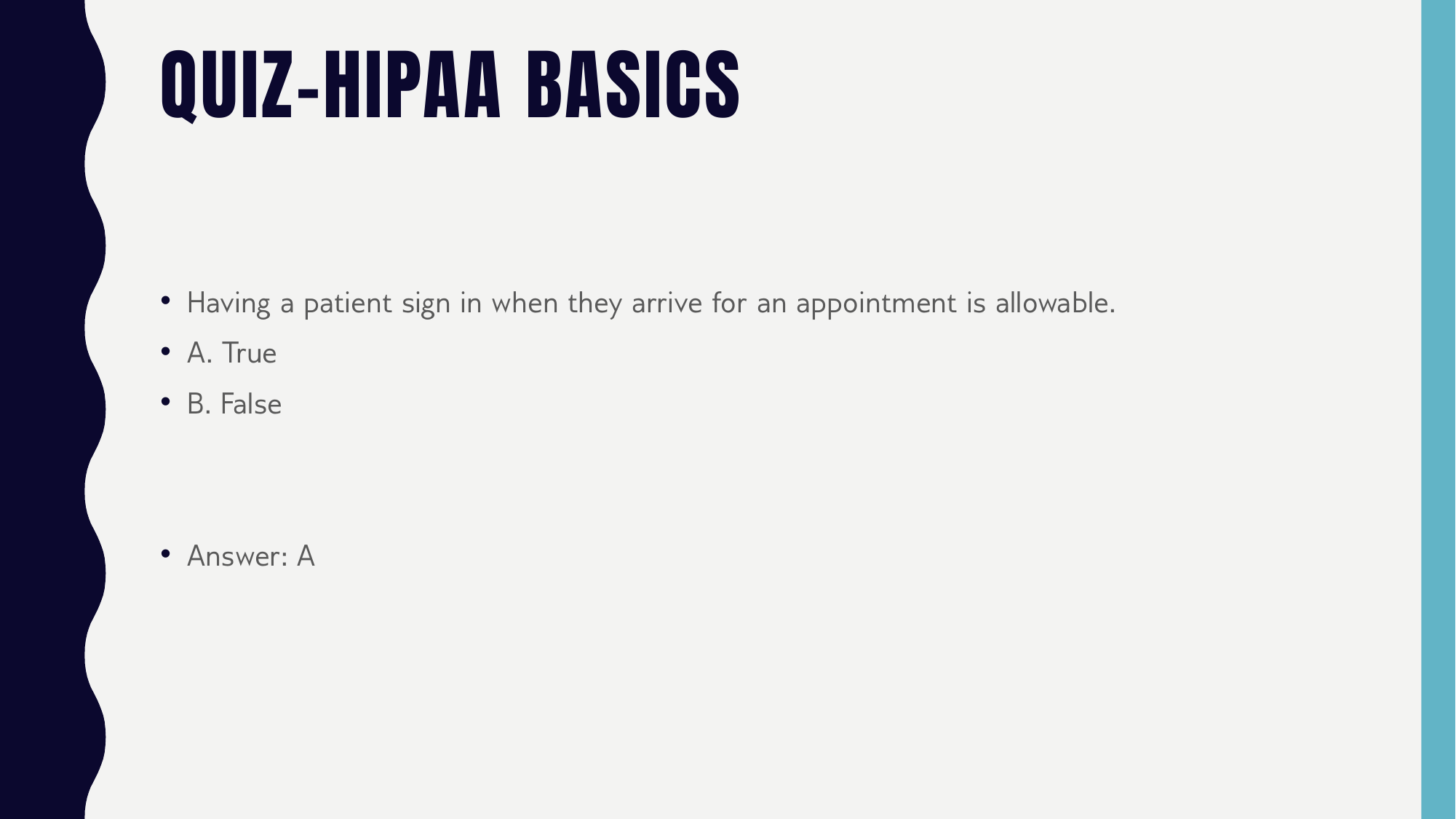

# Quiz-HIPAA BASICS
Having a patient sign in when they arrive for an appointment is allowable.
A. True
B. False

Answer: A